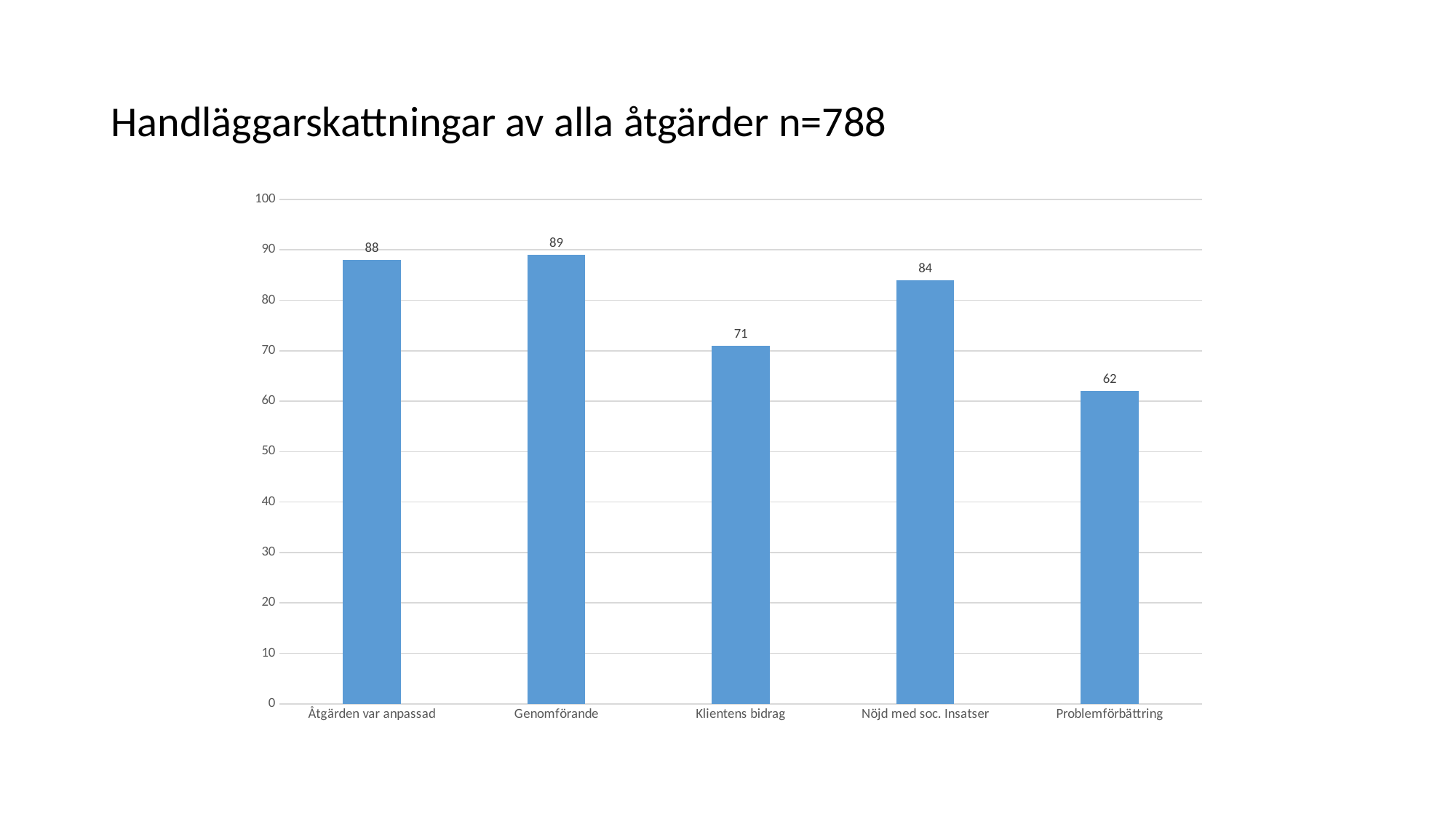

# Handläggarskattningar av alla åtgärder n=788

### Chart

| Category |  |
|---|---|
| Åtgärden var anpassad | 88.0 |
| Genomförande | 89.0 |
| Klientens bidrag | 71.0 |
| Nöjd med soc. Insatser | 84.0 |
| Problemförbättring | 62.0 |